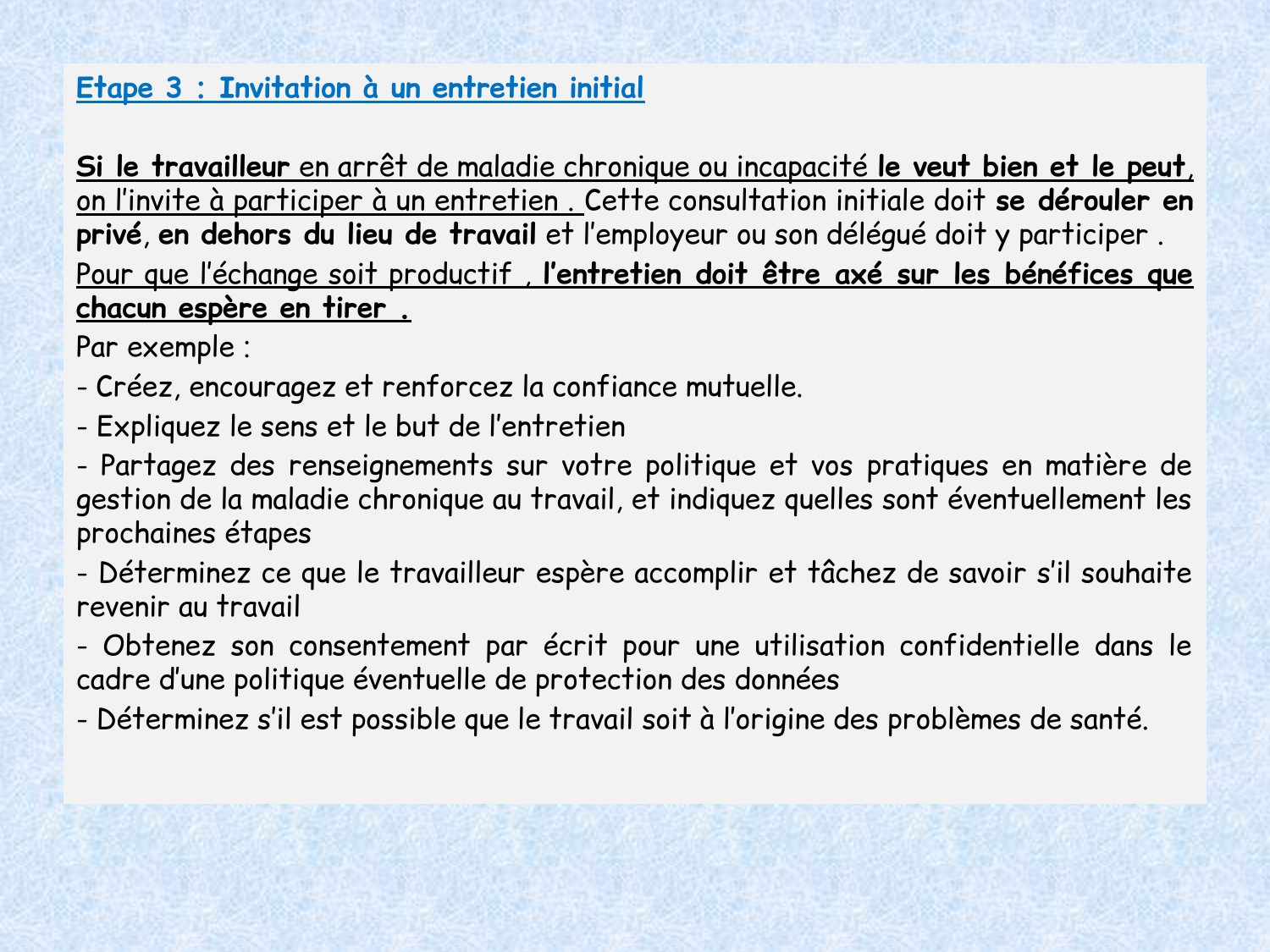

Etape 3 : Invitation à un entretien initial

Si le travailleur en arrêt de maladie chronique ou incapacité le veut bien et le peut, on l’invite à participer à un entretien . Cette consultation initiale doit se dérouler en privé, en dehors du lieu de travail et l’employeur ou son délégué doit y participer .
Pour que l’échange soit productif , l’entretien doit être axé sur les bénéfices que chacun espère en tirer .
Par exemple :
- Créez, encouragez et renforcez la confiance mutuelle.
- Expliquez le sens et le but de l’entretien
- Partagez des renseignements sur votre politique et vos pratiques en matière de gestion de la maladie chronique au travail, et indiquez quelles sont éventuellement les prochaines étapes
- Déterminez ce que le travailleur espère accomplir et tâchez de savoir s’il souhaite revenir au travail
- Obtenez son consentement par écrit pour une utilisation confidentielle dans le cadre d’une politique éventuelle de protection des données
- Déterminez s’il est possible que le travail soit à l’origine des problèmes de santé.